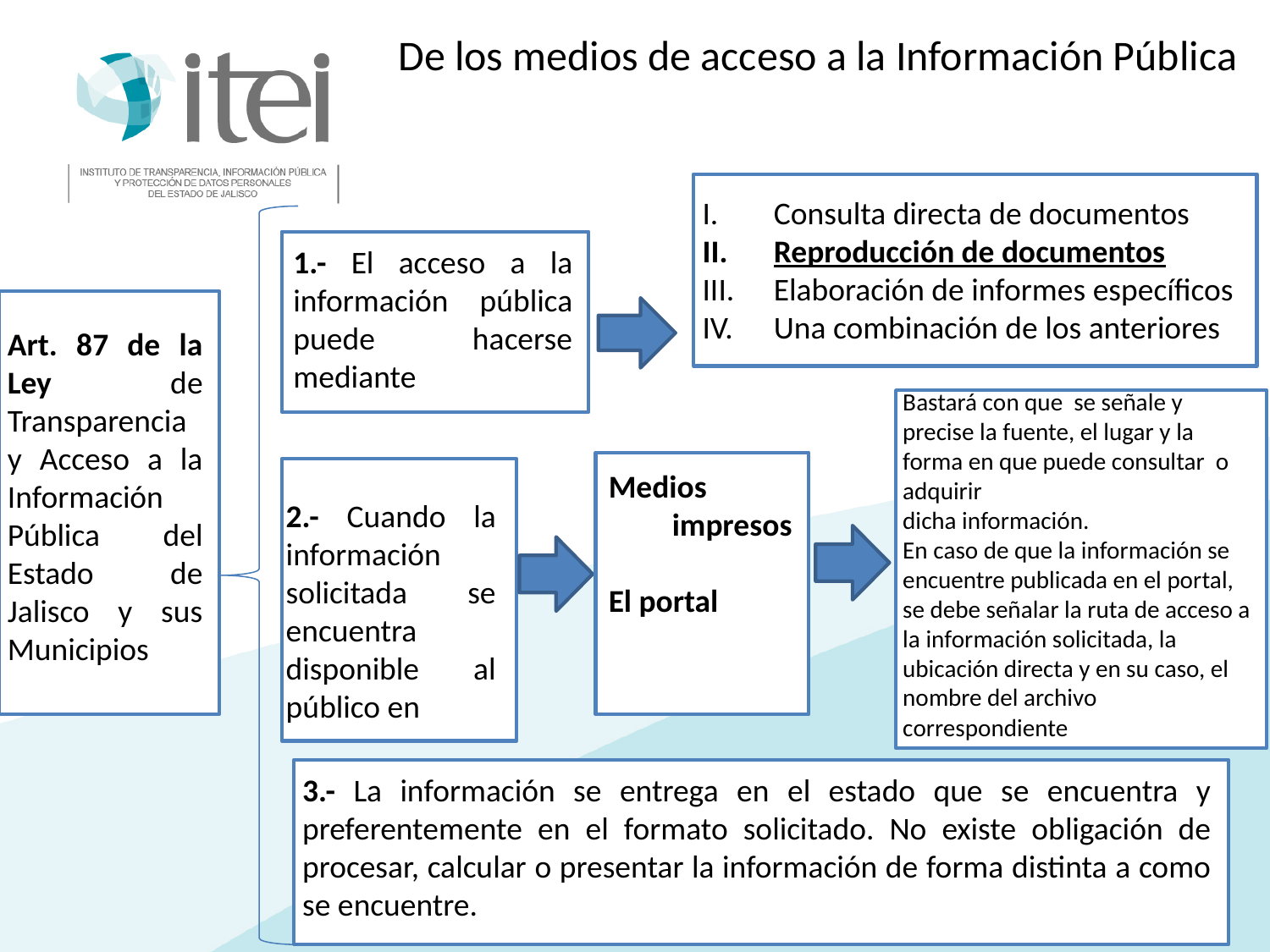

# De los medios de acceso a la Información Pública

Consulta directa de documentos
Reproducción de documentos
Elaboración de informes específicos
Una combinación de los anteriores

1.- El acceso a la información pública puede hacerse mediante

Art. 87 de la Ley de Transparencia y Acceso a la Información Pública del Estado de Jalisco y sus Municipios
Bastará con que  se señale y  precise la fuente, el lugar y la forma en que puede consultar  o adquirir
dicha información.
En caso de que la información se encuentre publicada en el portal, se debe señalar la ruta de acceso a la información solicitada, la ubicación directa y en su caso, el nombre del archivo correspondiente

Medios impresos

El portal

2.- Cuando la información solicitada se encuentra disponible al público en

3.- La información se entrega en el estado que se encuentra y preferentemente en el formato solicitado. No existe obligación de procesar, calcular o presentar la información de forma distinta a como se encuentre.